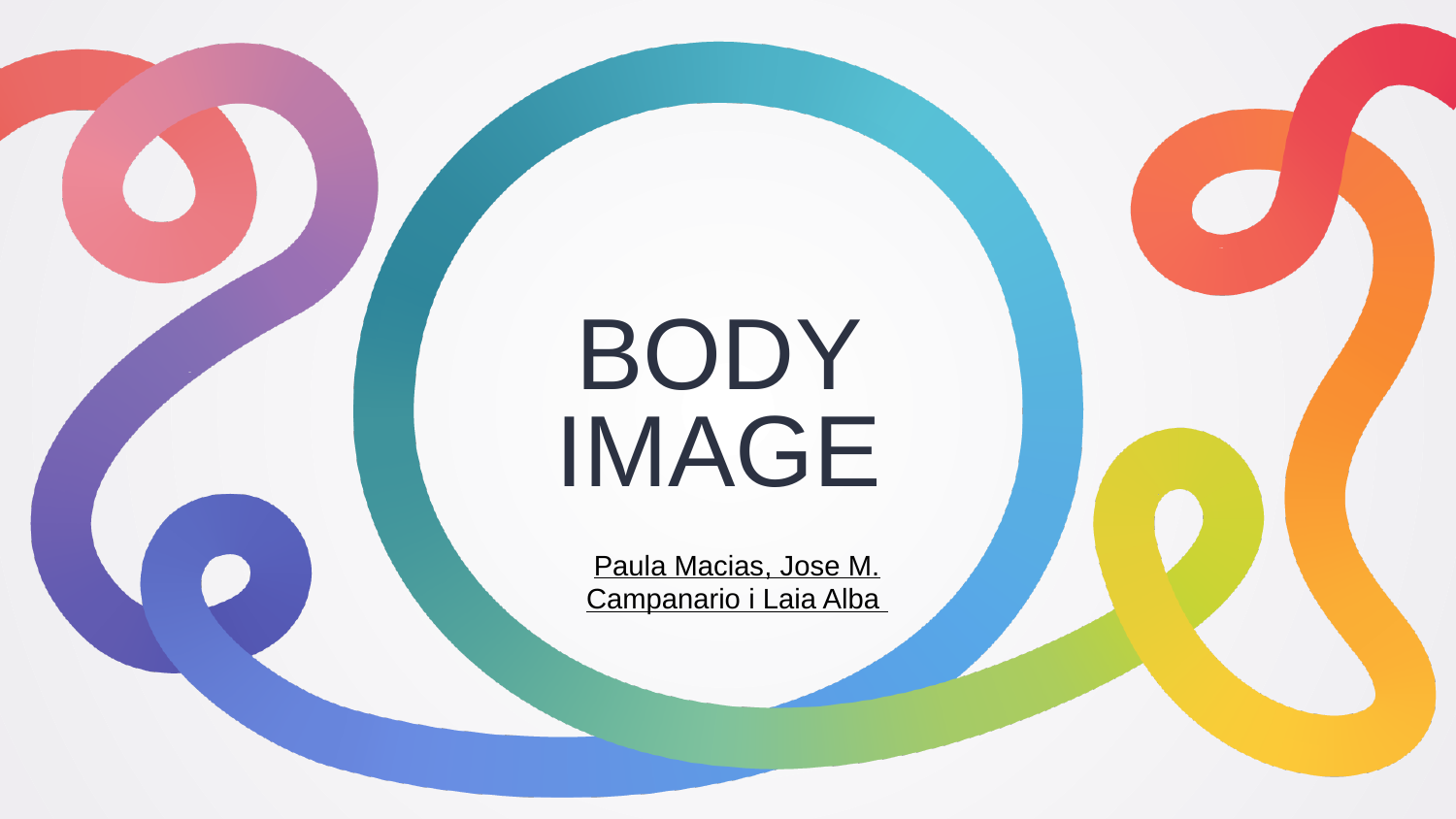

# BODY IMAGE
Paula Macias, Jose M. Campanario i Laia Alba